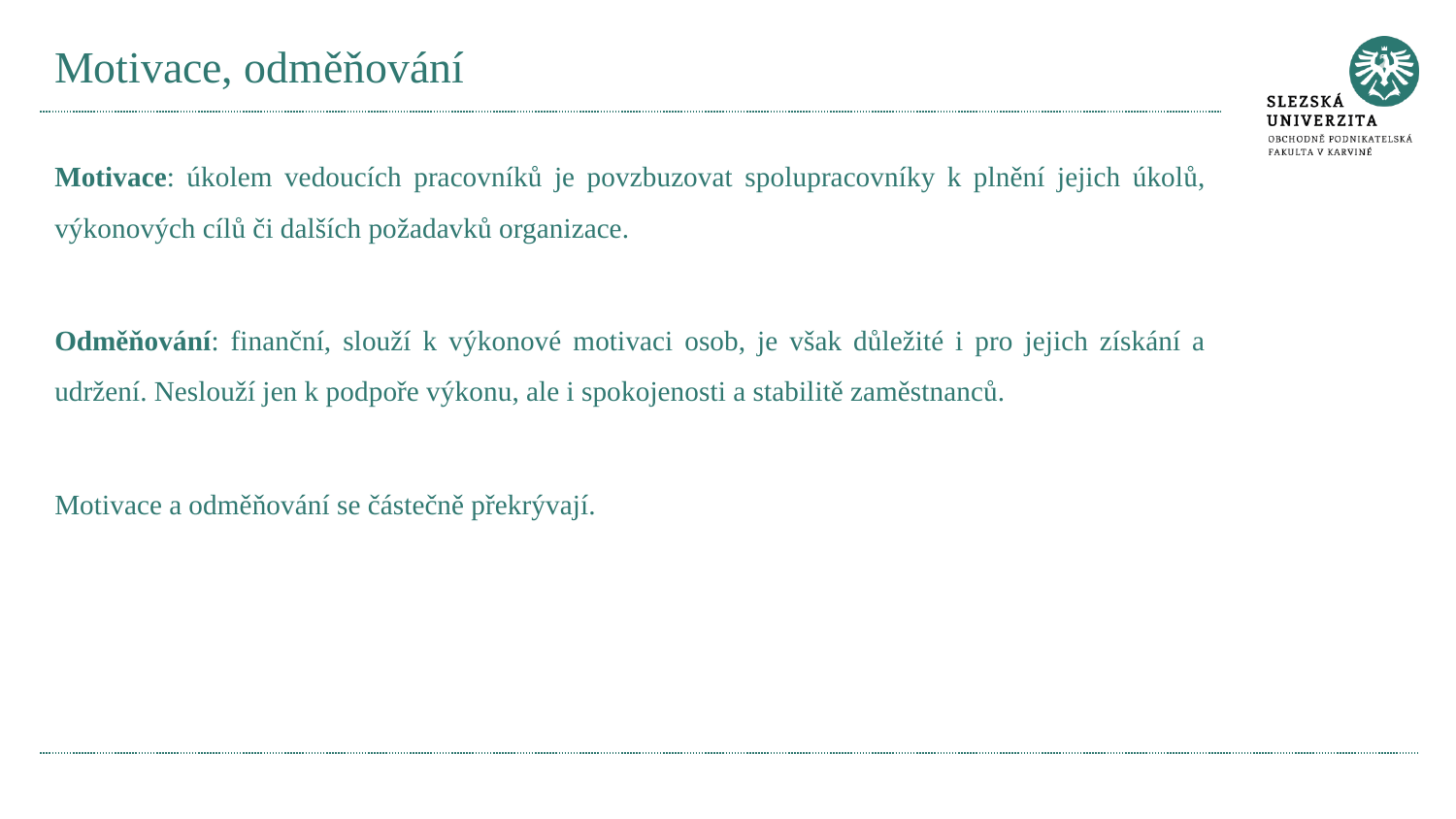

# Motivace, odměňování
Motivace: úkolem vedoucích pracovníků je povzbuzovat spolupracovníky k plnění jejich úkolů, výkonových cílů či dalších požadavků organizace.

Odměňování: finanční, slouží k výkonové motivaci osob, je však důležité i pro jejich získání a udržení. Neslouží jen k podpoře výkonu, ale i spokojenosti a stabilitě zaměstnanců.

Motivace a odměňování se částečně překrývají.